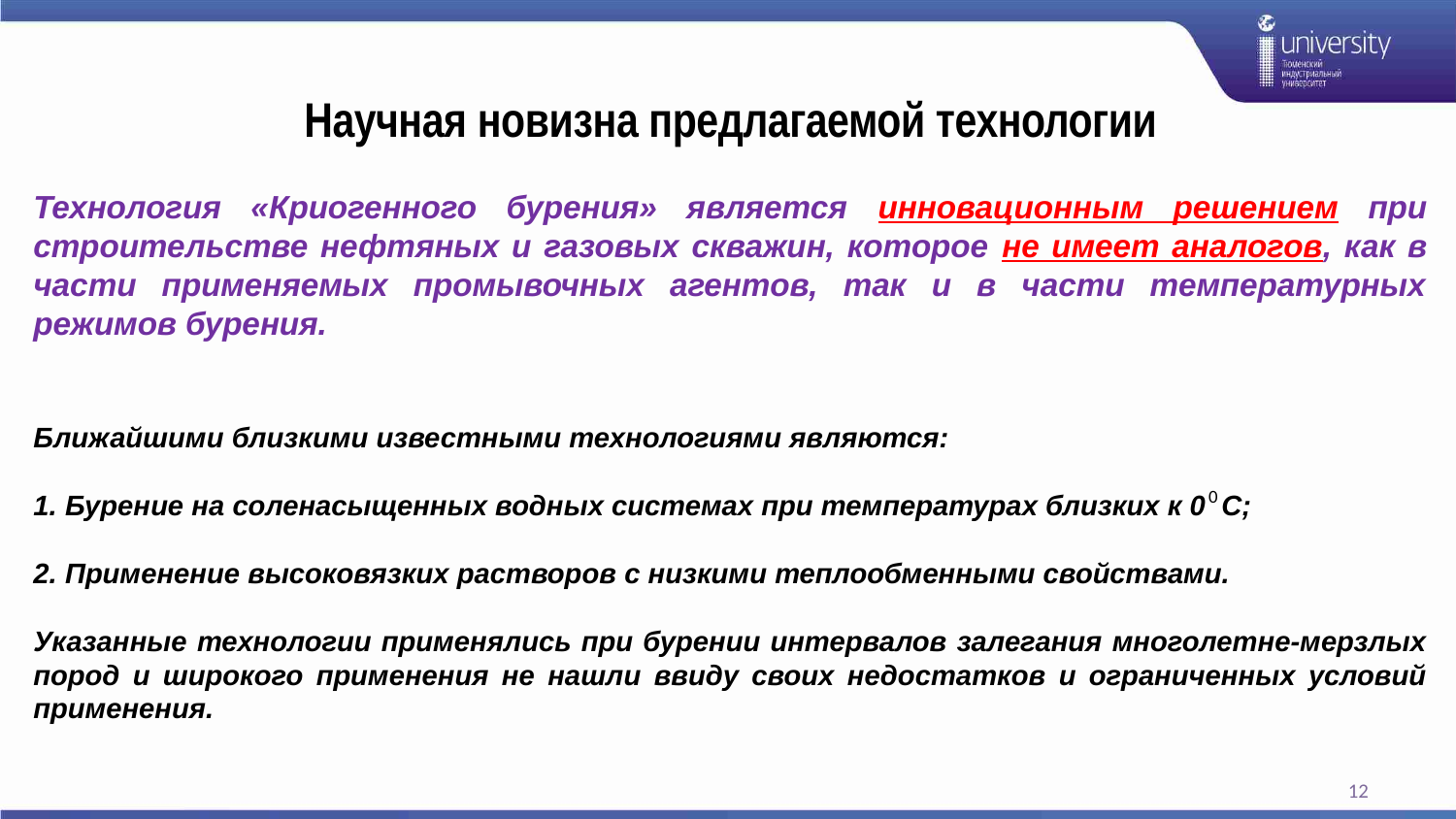

Научная новизна предлагаемой технологии

Технология «Криогенного бурения» является инновационным решением при строительстве нефтяных и газовых скважин, которое не имеет аналогов, как в части применяемых промывочных агентов, так и в части температурных режимов бурения.

Ближайшими близкими известными технологиями являются:

1. Бурение на соленасыщенных водных системах при температурах близких к 0  С;

2. Применение высоковязких растворов с низкими теплообменными свойствами.

Указанные технологии применялись при бурении интервалов залегания многолетне-мерзлых пород и широкого применения не нашли ввиду своих недостатков и ограниченных условий применения.
0
12